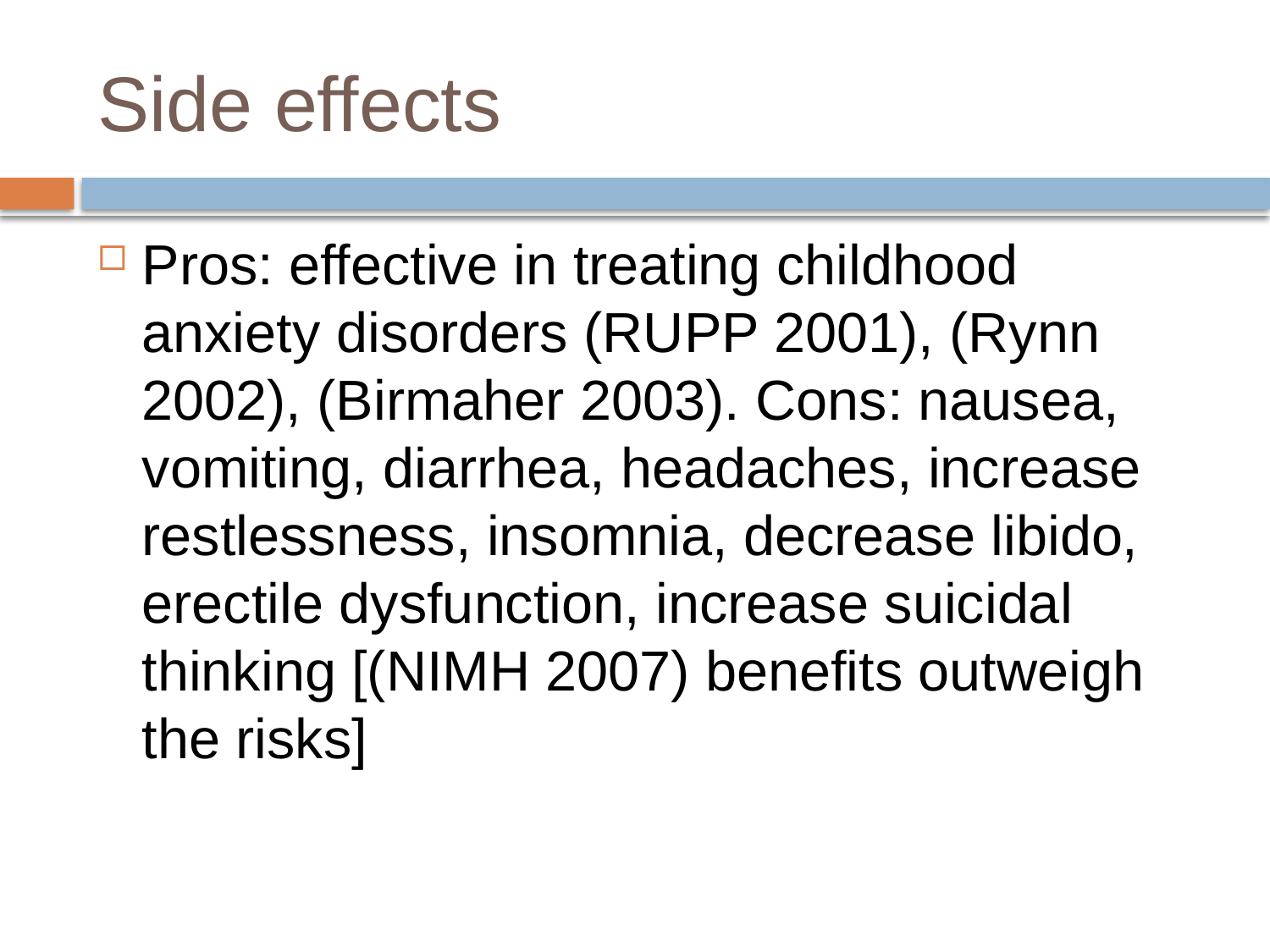

# Side effects
Pros: effective in treating childhood anxiety disorders (RUPP 2001), (Rynn 2002), (Birmaher 2003). Cons: nausea, vomiting, diarrhea, headaches, increase restlessness, insomnia, decrease libido, erectile dysfunction, increase suicidal thinking [(NIMH 2007) benefits outweigh the risks]